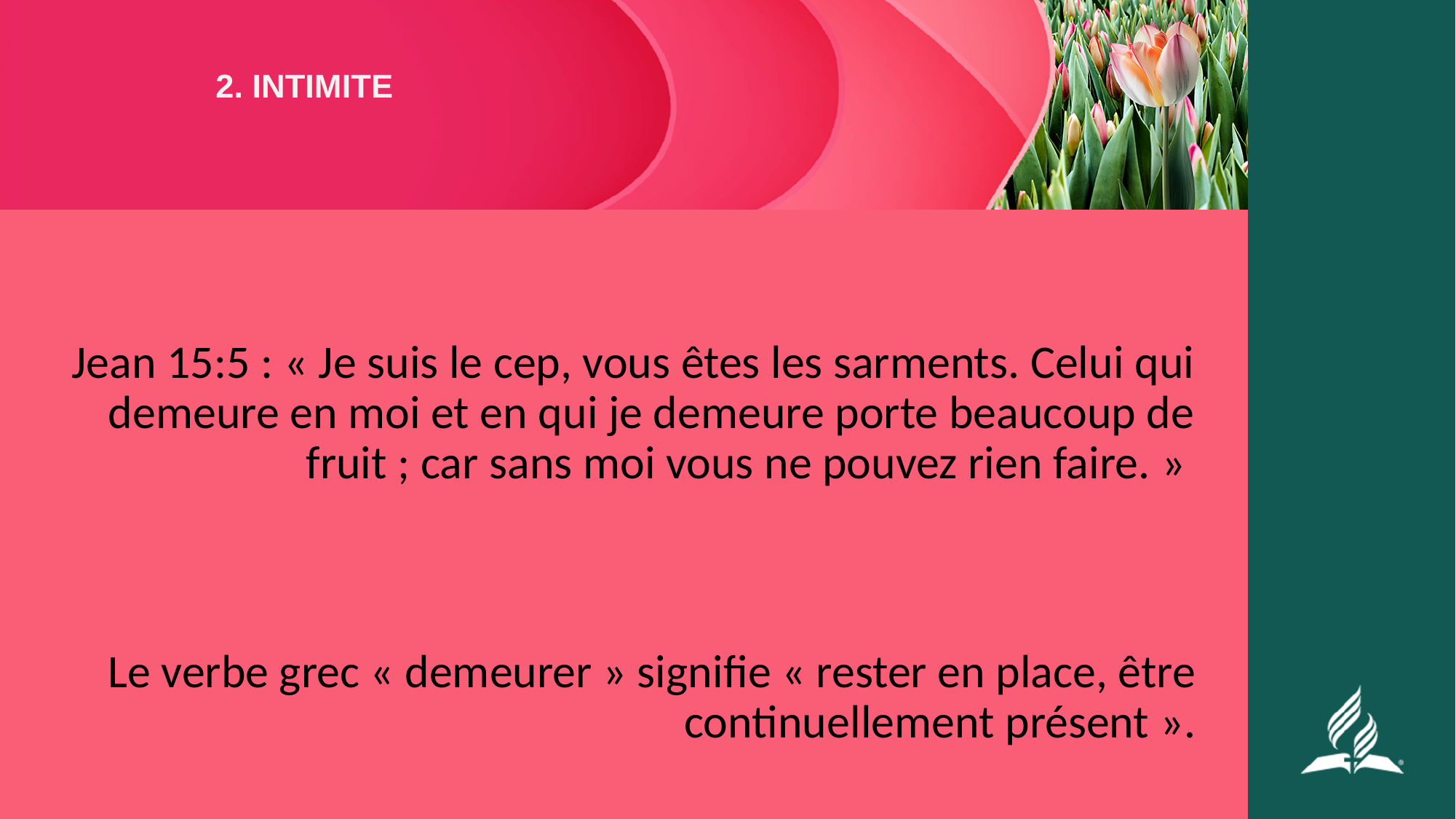

# 2. INTIMITE

Jean 15:5 : « Je suis le cep, vous êtes les sarments. Celui qui demeure en moi et en qui je demeure porte beaucoup de fruit ; car sans moi vous ne pouvez rien faire. »

 Le verbe grec « demeurer » signifie « rester en place, être continuellement présent ».